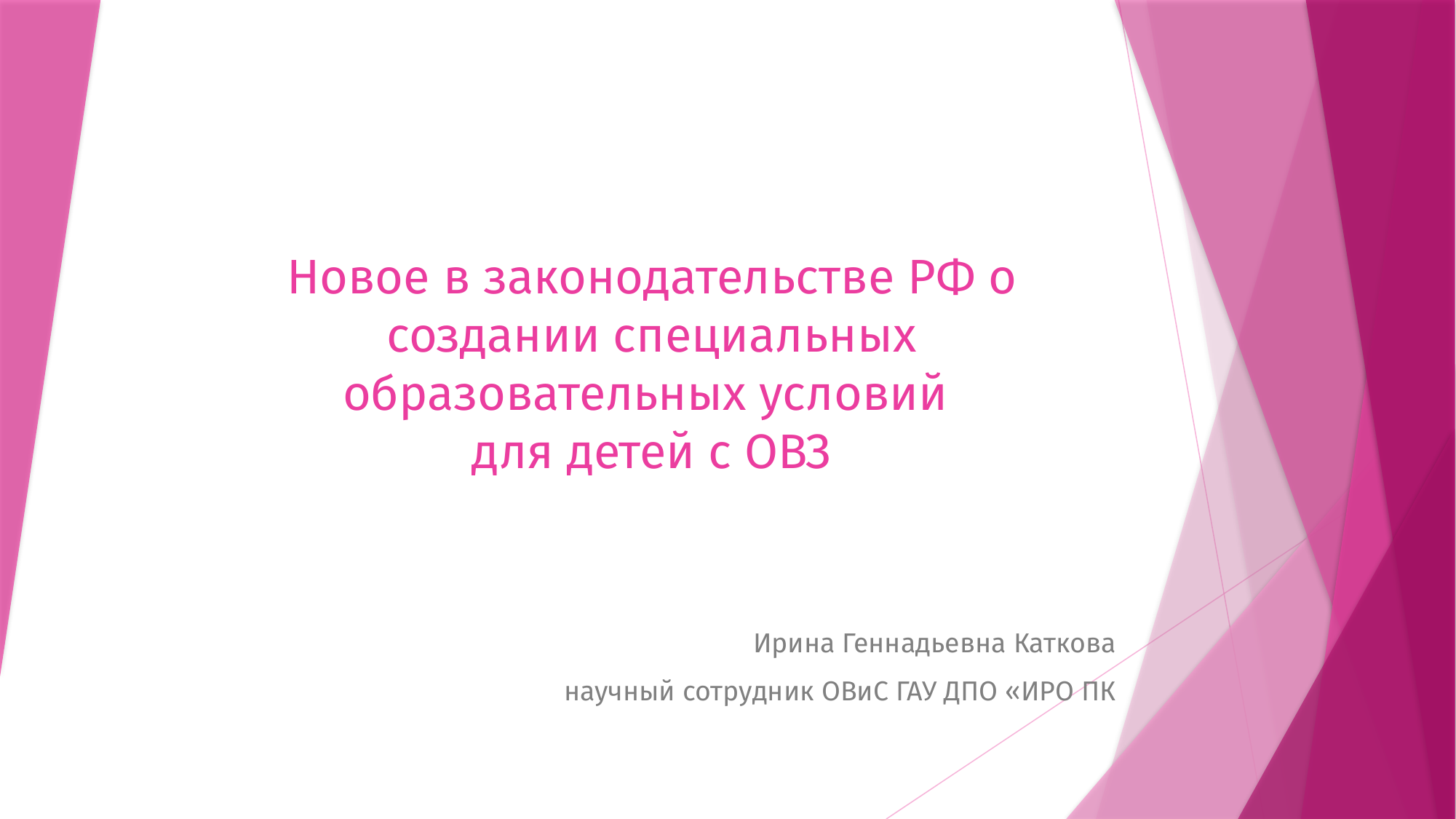

# Новое в законодательстве РФ о создании специальных образовательных условий для детей с ОВЗ
Ирина Геннадьевна Каткова
научный сотрудник ОВиС ГАУ ДПО «ИРО ПК